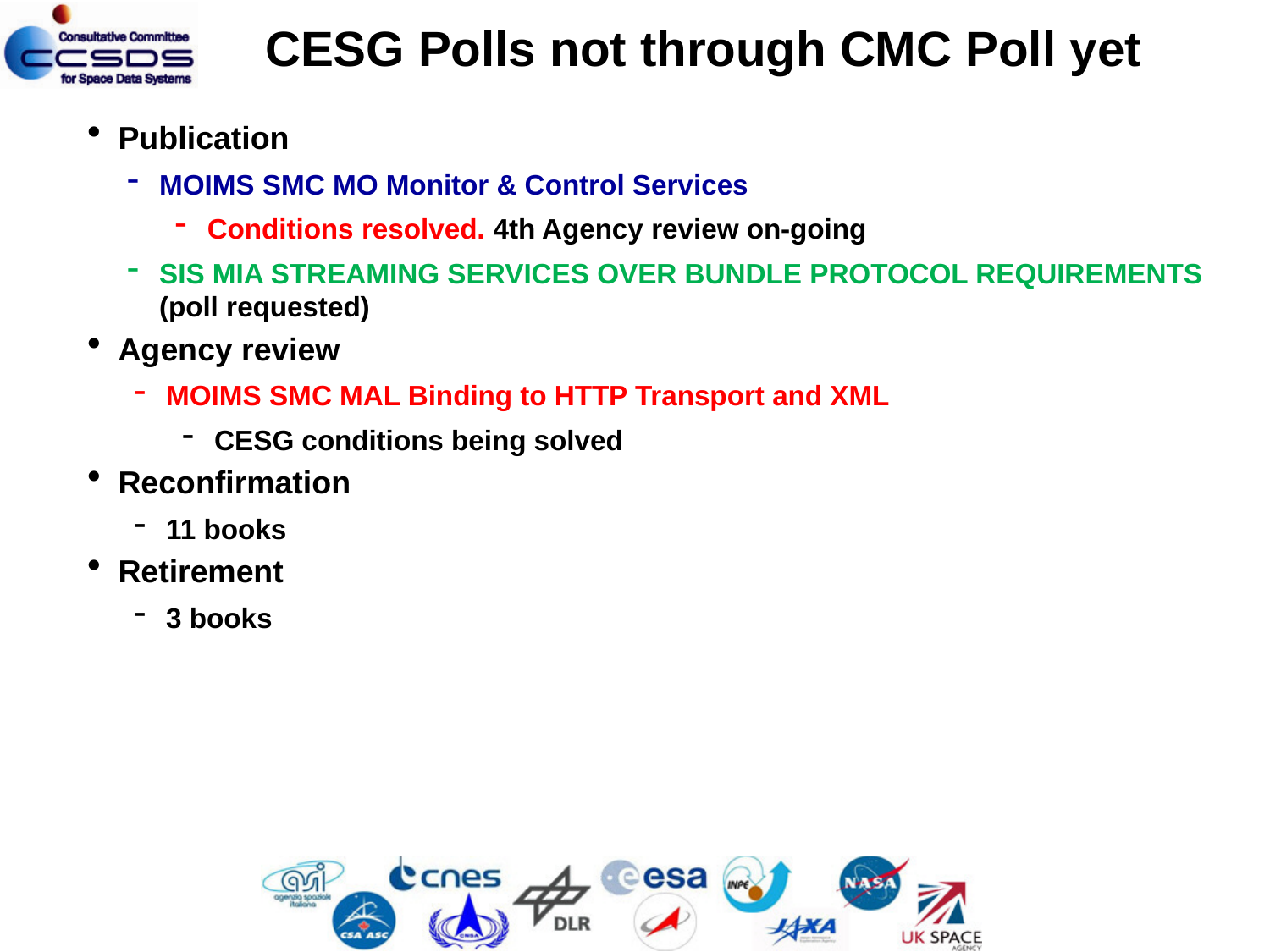

# CESG Polls not through CMC Poll yet
Publication
MOIMS SMC MO Monitor & Control Services
Conditions resolved. 4th Agency review on-going
SIS MIA STREAMING SERVICES OVER BUNDLE PROTOCOL REQUIREMENTS (poll requested)
Agency review
MOIMS SMC MAL Binding to HTTP Transport and XML
CESG conditions being solved
Reconfirmation
11 books
Retirement
3 books